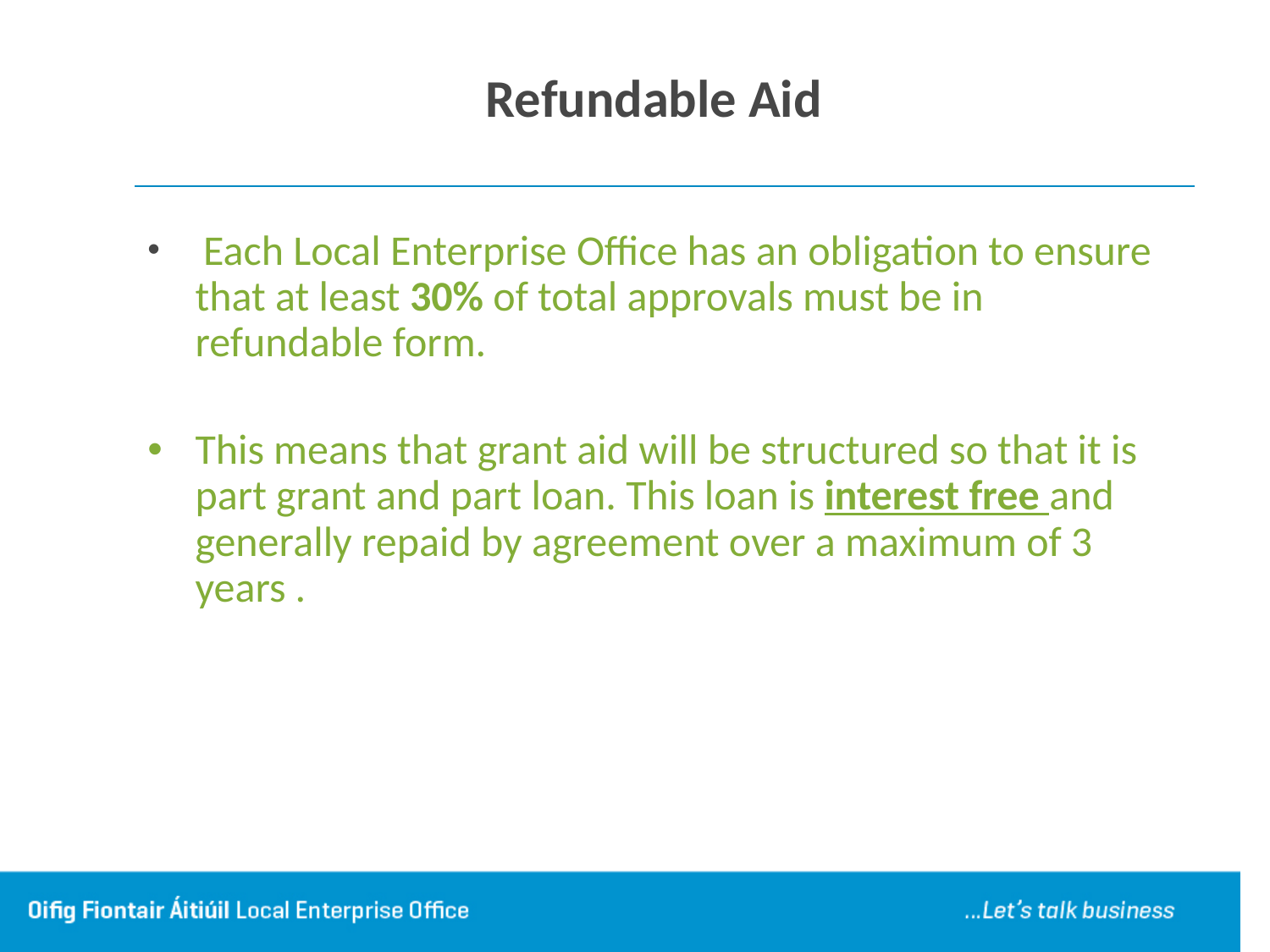

# Refundable Aid
 Each Local Enterprise Office has an obligation to ensure that at least 30% of total approvals must be in refundable form.

This means that grant aid will be structured so that it is part grant and part loan. This loan is interest free and generally repaid by agreement over a maximum of 3 years .